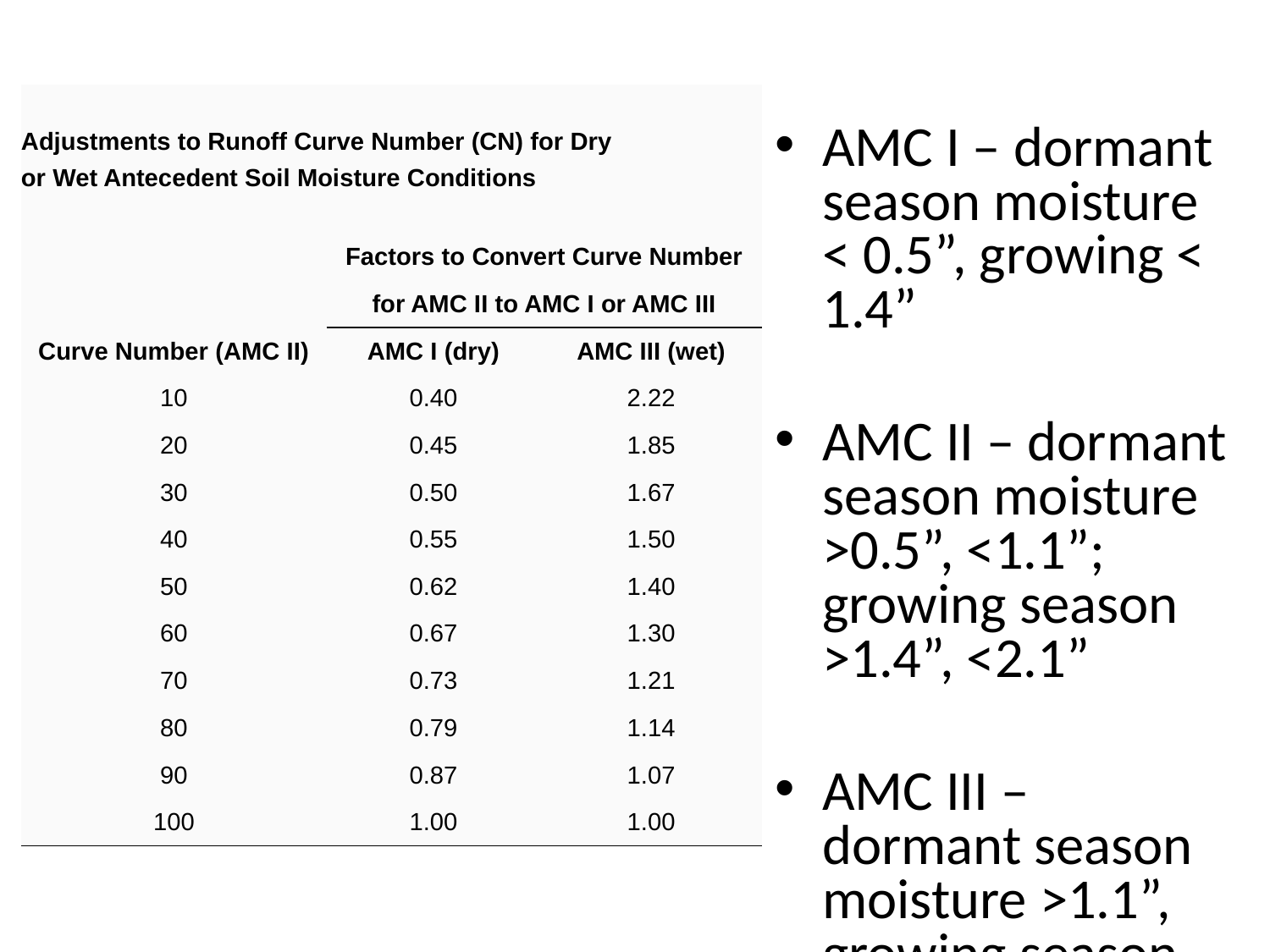

|  |  |  |
| --- | --- | --- |
| Adjustments to Runoff Curve Number (CN) for Dry |  |  |
| or Wet Antecedent Soil Moisture Conditions |  |  |
|  |  |  |
|  | Factors to Convert Curve Number |  |
|  | for AMC II to AMC I or AMC III |  |
| Curve Number (AMC II) | AMC I (dry) | AMC III (wet) |
| 10 | 0.40 | 2.22 |
| 20 | 0.45 | 1.85 |
| 30 | 0.50 | 1.67 |
| 40 | 0.55 | 1.50 |
| 50 | 0.62 | 1.40 |
| 60 | 0.67 | 1.30 |
| 70 | 0.73 | 1.21 |
| 80 | 0.79 | 1.14 |
| 90 | 0.87 | 1.07 |
| 100 | 1.00 | 1.00 |
AMC I – dormant season moisture < 0.5”, growing < 1.4”

AMC II – dormant season moisture >0.5”, <1.1”; growing season >1.4”, <2.1”

AMC III – dormant season moisture >1.1”, growing season >2.1”